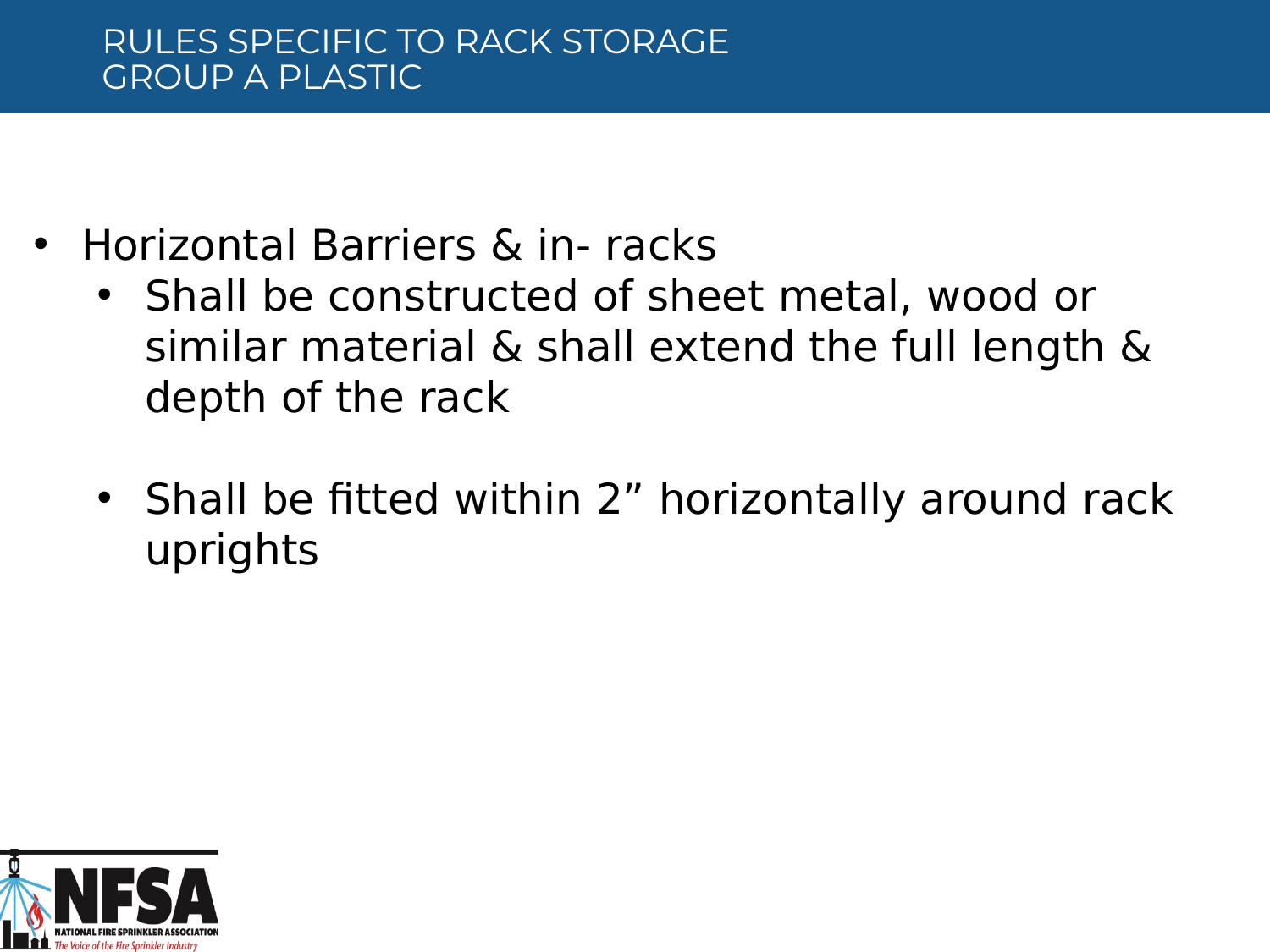

# RULES SPECIFIC TO RACK STORAGE GROUP A PLASTIC
Horizontal Barriers & in- racks
Shall be constructed of sheet metal, wood or similar material & shall extend the full length & depth of the rack

Shall be fitted within 2” horizontally around rack uprights